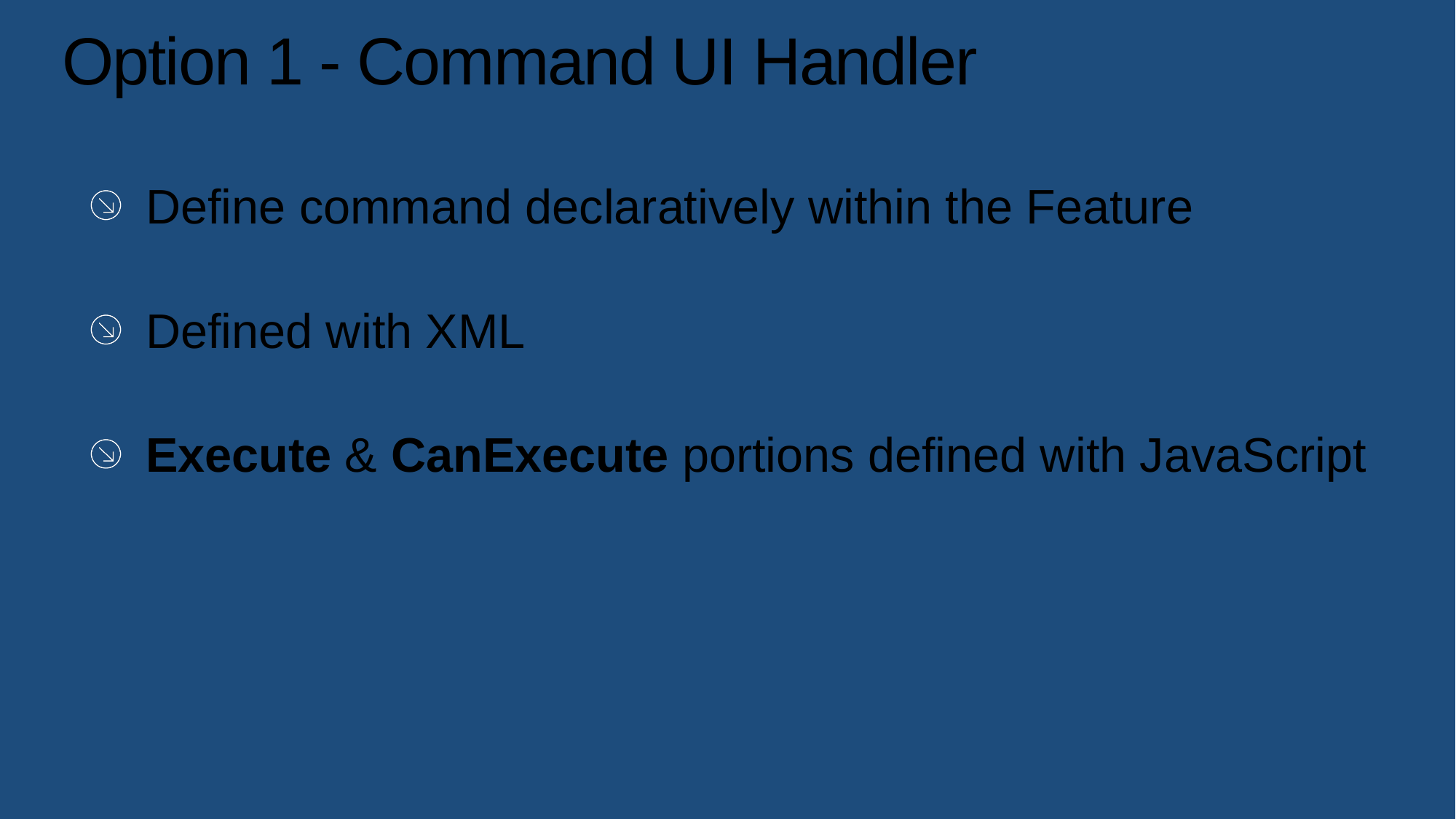

# Option 1 - Command UI Handler
Define command declaratively within the Feature

Defined with XML

Execute & CanExecute portions defined with JavaScript